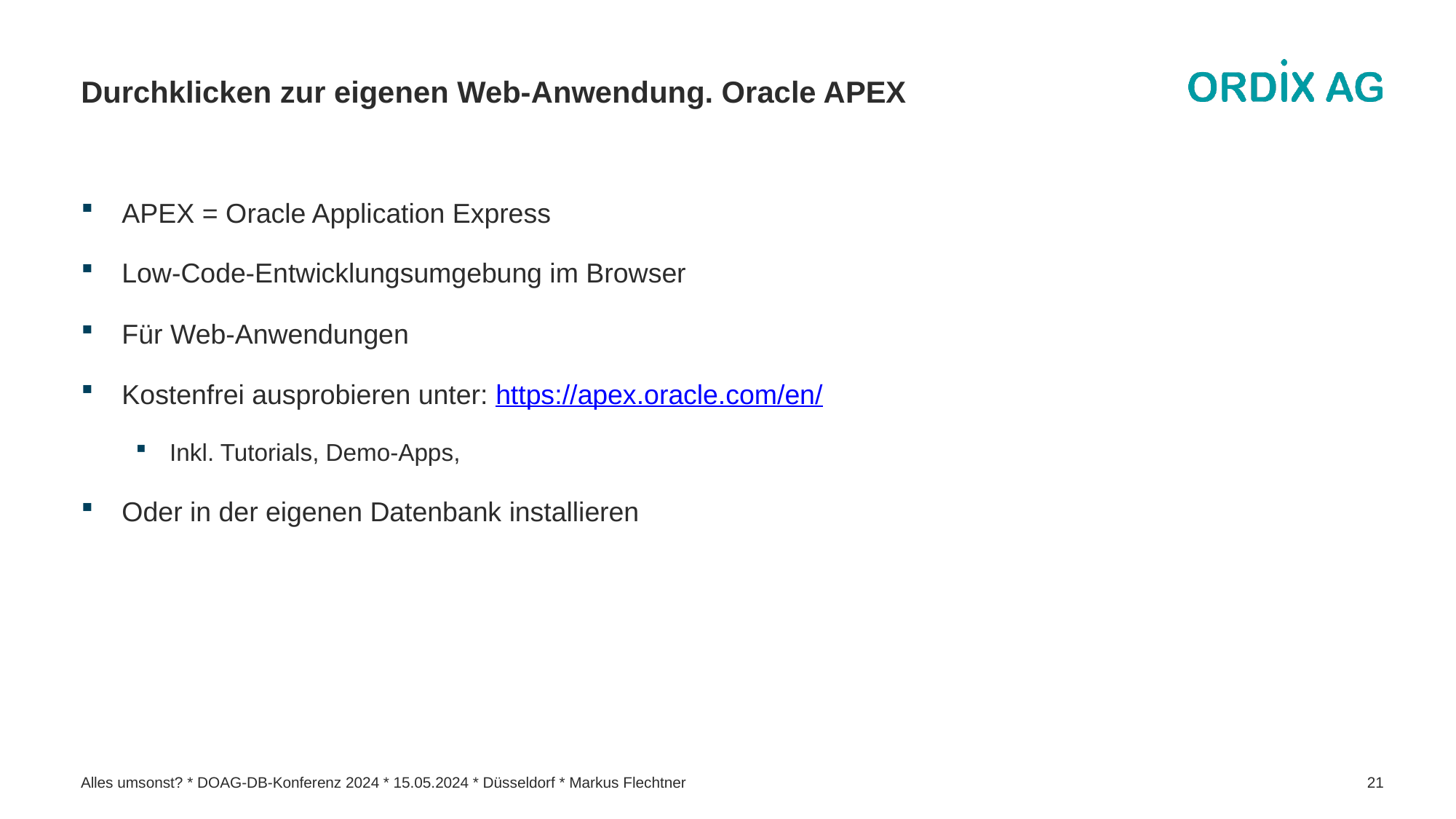

# Durchklicken zur eigenen Web-Anwendung. Oracle APEX
APEX = Oracle Application Express
Low-Code-Entwicklungsumgebung im Browser
Für Web-Anwendungen
Kostenfrei ausprobieren unter: https://apex.oracle.com/en/
Inkl. Tutorials, Demo-Apps,
Oder in der eigenen Datenbank installieren

Alles umsonst? * DOAG-DB-Konferenz 2024 * 15.05.2024 * Düsseldorf * Markus Flechtner
21